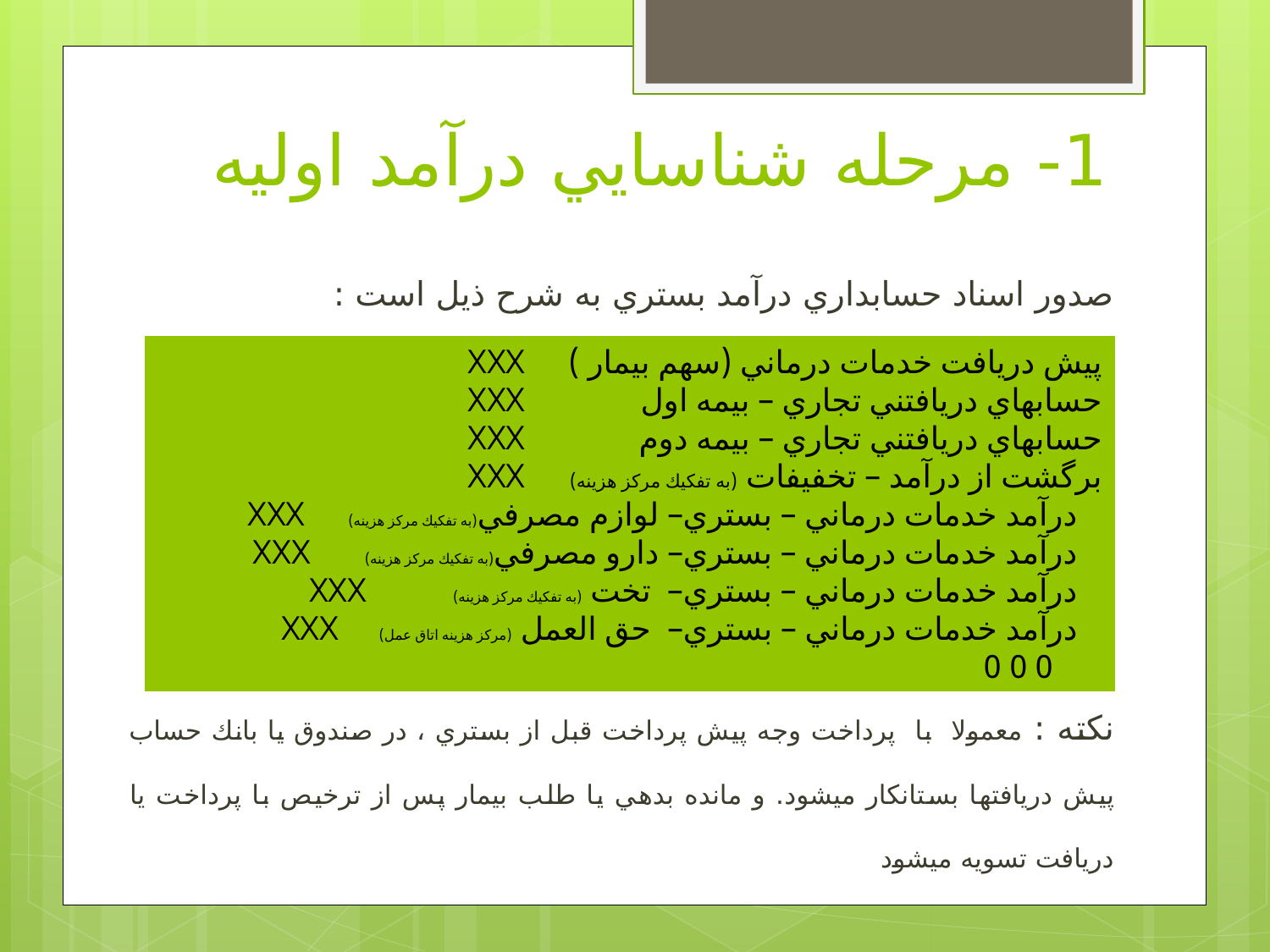

# 1- مرحله شناسايي درآمد اوليه
صدور اسناد حسابداري درآمد بستري به شرح ذيل است :

نكته : معمولا  با  پرداخت وجه پيش پرداخت قبل از بستري ، در صندوق يا بانك حساب پيش دريافتها بستانكار ميشود. و مانده بدهي يا طلب بيمار پس از ترخيص با پرداخت يا دريافت تسويه ميشود
پيش دريافت خدمات درماني (سهم بيمار )	XXX
حسابهاي دريافتني تجاري – بيمه اول		XXX
حسابهاي دريافتني تجاري – بيمه دوم		XXX
برگشت از درآمد – تخفيفات (به تفكيك مركز هزينه)	 XXX
   درآمد خدمات درماني – بستري– لوازم مصرفي(به تفكيك مركز هزينه)            XXX
   درآمد خدمات درماني – بستري– دارو مصرفي(به تفكيك مركز هزينه)               XXX
   درآمد خدمات درماني – بستري–  تخت (به تفكيك مركز هزينه)              	          XXX
   درآمد خدمات درماني – بستري–  حق العمل (مركز هزينه اتاق عمل)  	    XXX
	0 0 0